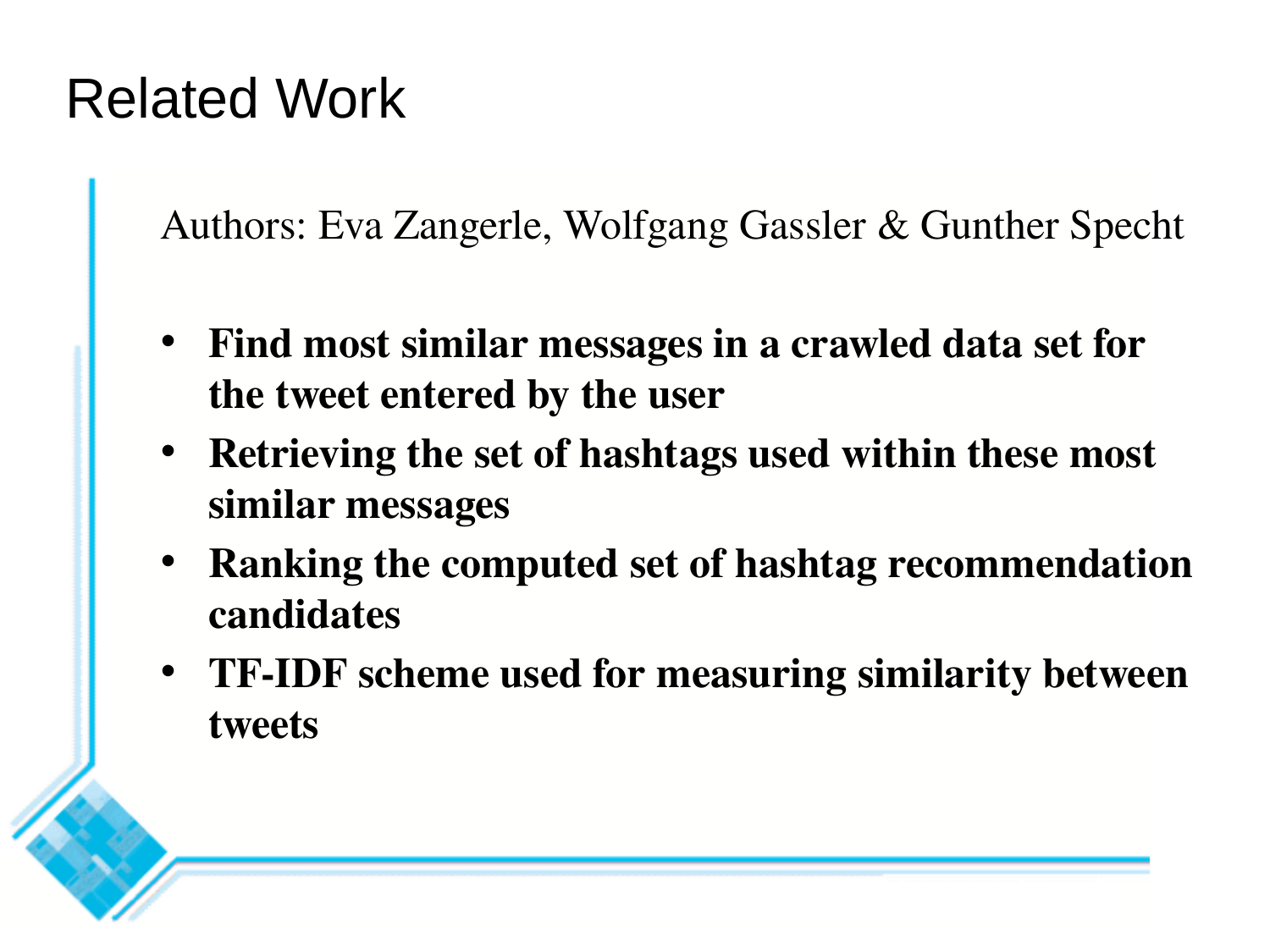

# Related Work
Authors: Eva Zangerle, Wolfgang Gassler & Gunther Specht

Find most similar messages in a crawled data set for the tweet entered by the user
Retrieving the set of hashtags used within these most similar messages
Ranking the computed set of hashtag recommendation candidates
TF-IDF scheme used for measuring similarity between tweets